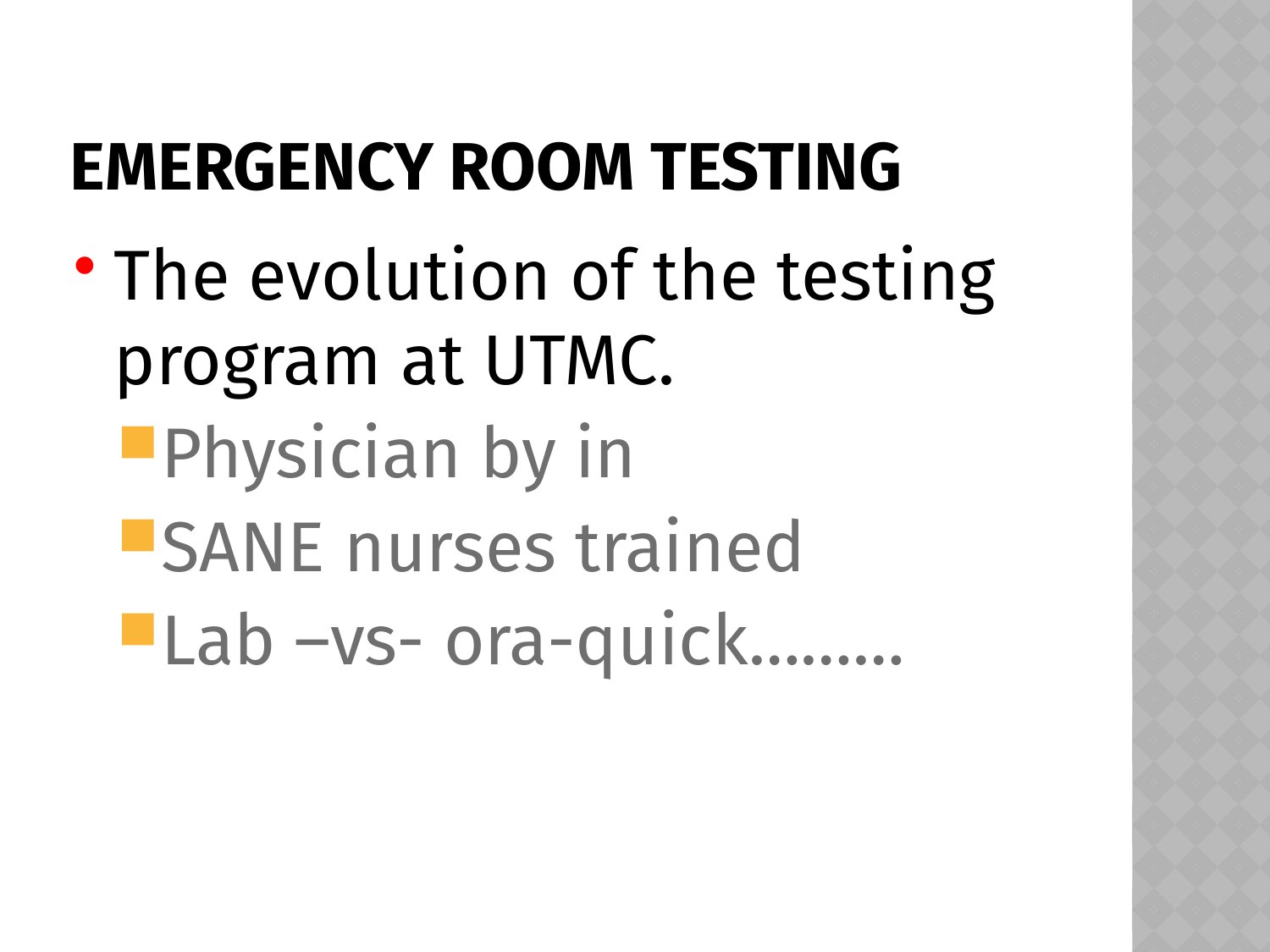

# Emergency Room Testing
The evolution of the testing program at UTMC.
Physician by in
SANE nurses trained
Lab –vs- ora-quick………